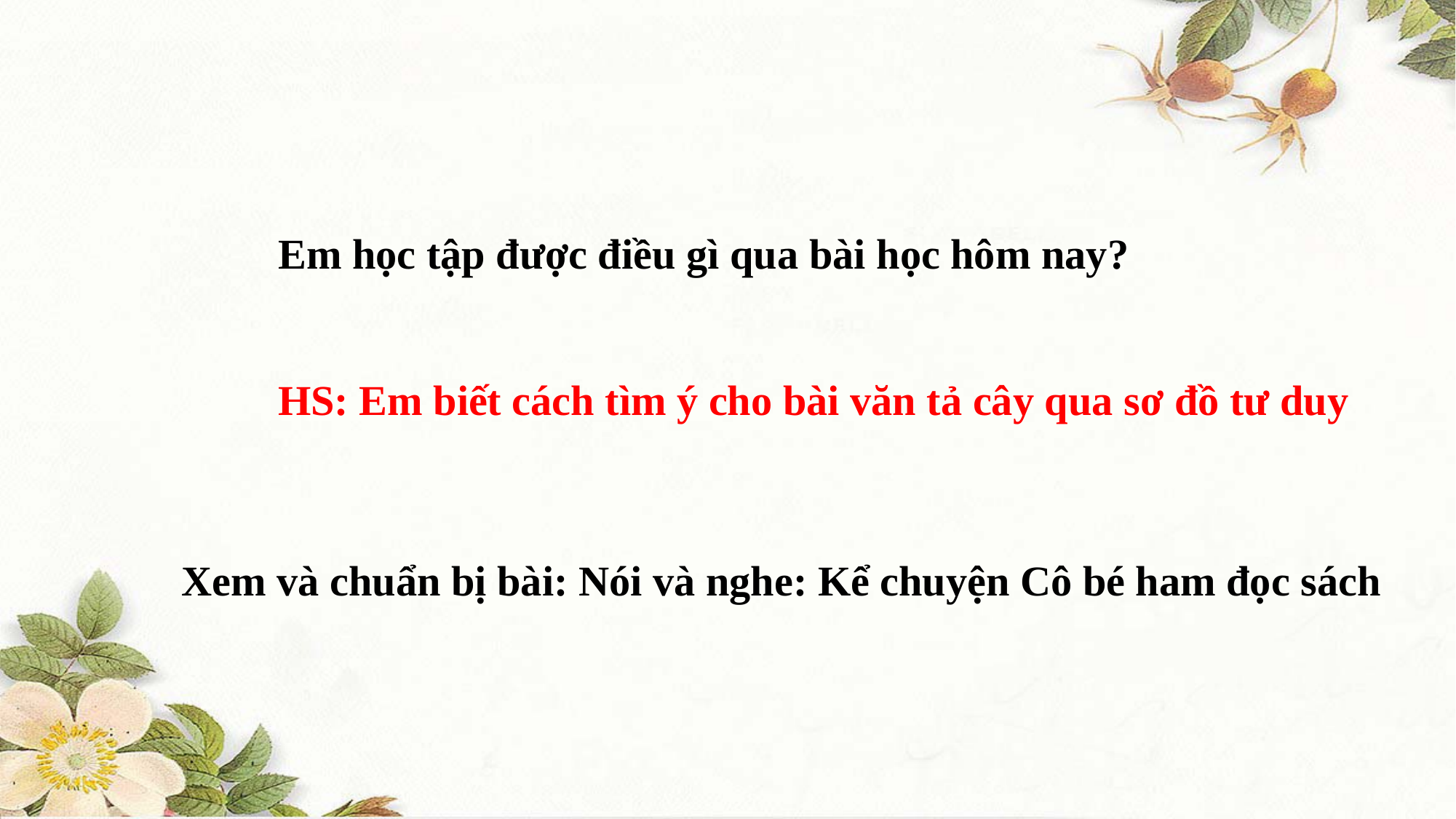

Em học tập được điều gì qua bài học hôm nay?
HS: Em biết cách tìm ý cho bài văn tả cây qua sơ đồ tư duy
Xem và chuẩn bị bài: Nói và nghe: Kể chuyện Cô bé ham đọc sách